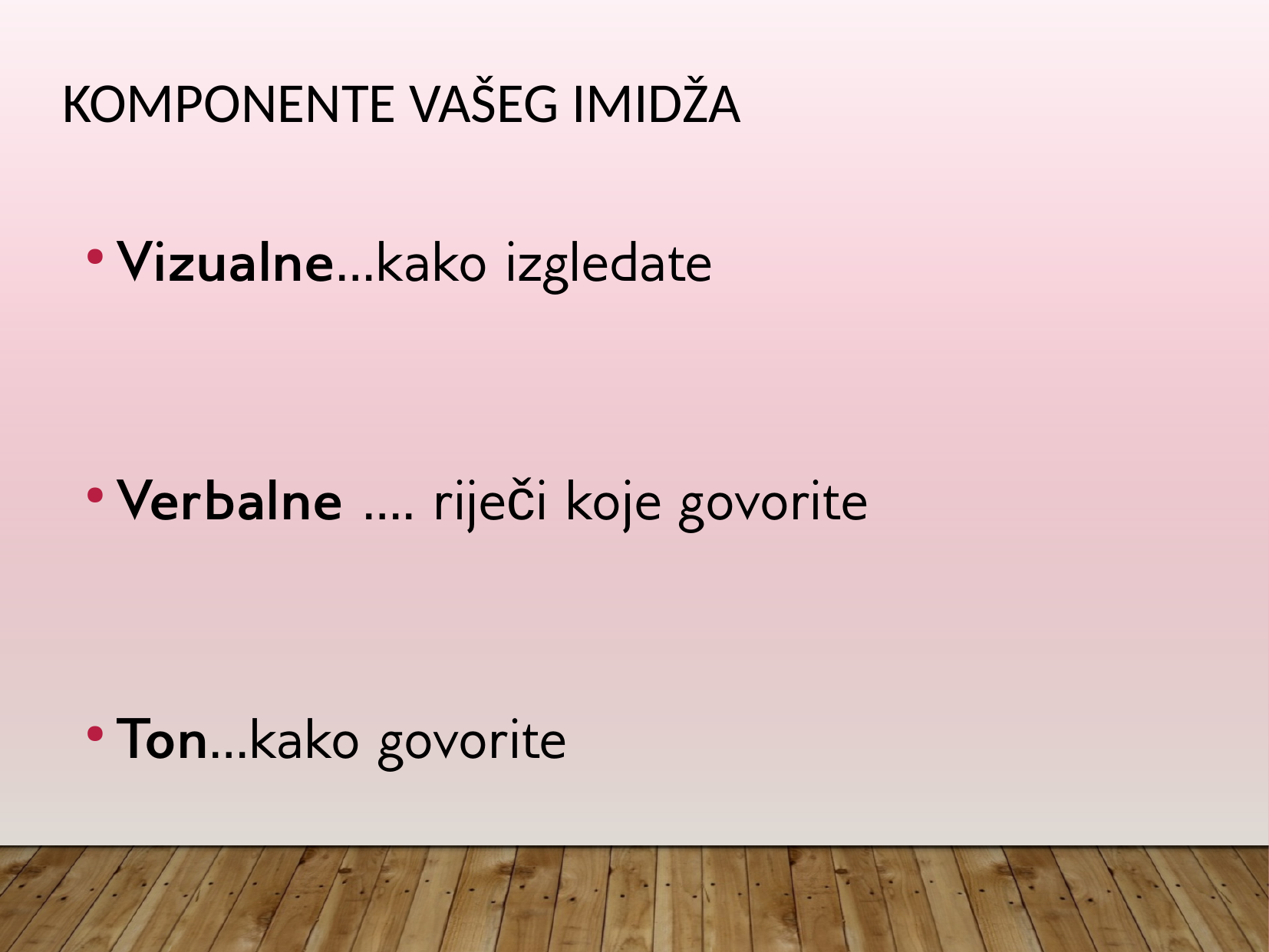

Komponente vašeg imidža
Vizualne…kako izgledate

Verbalne …. riječi koje govorite

Ton…kako govorite